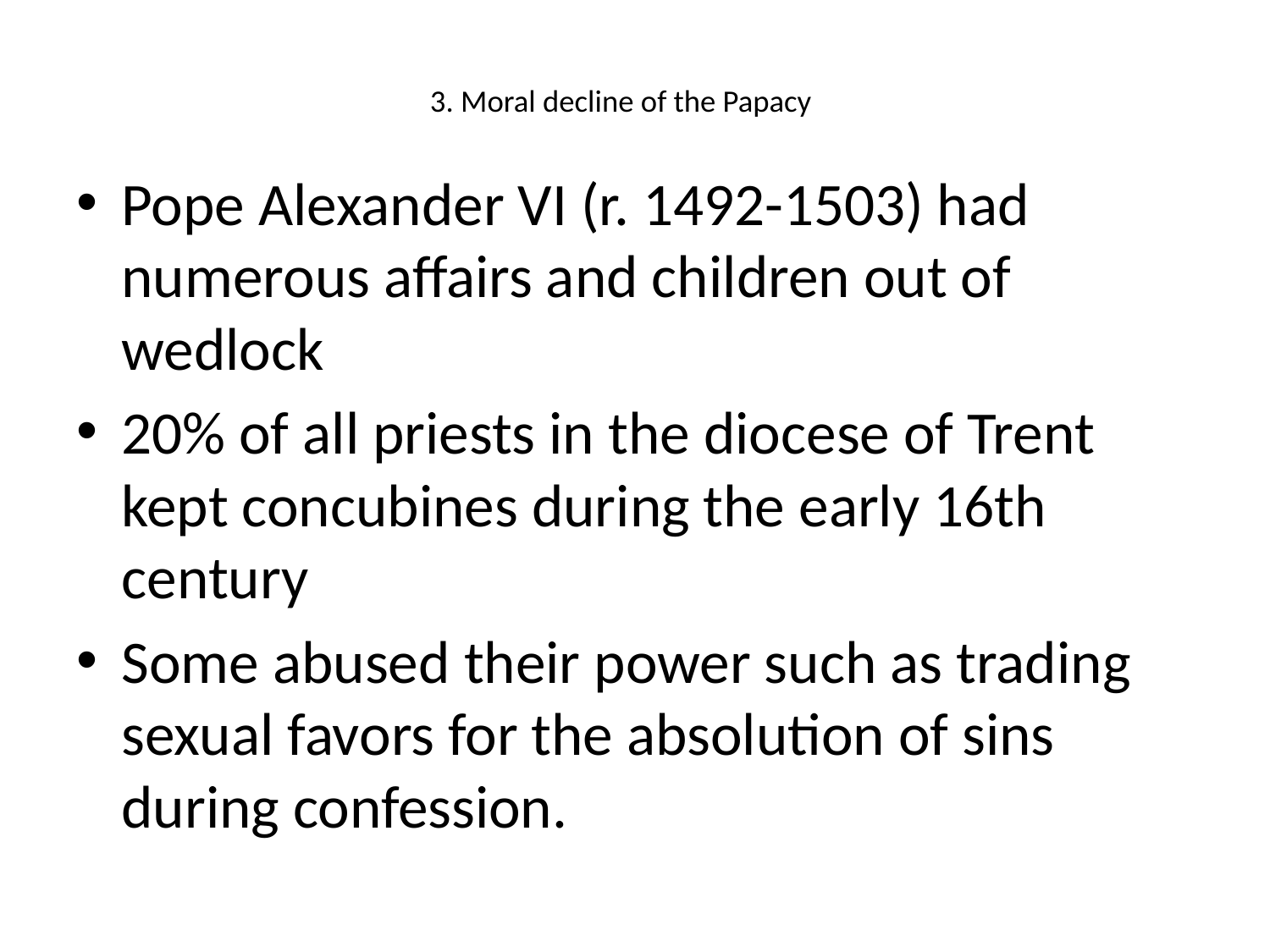

# 3. Moral decline of the Papacy
Pope Alexander VI (r. 1492-1503) had numerous affairs and children out of wedlock
20% of all priests in the diocese of Trent kept concubines during the early 16th century
Some abused their power such as trading sexual favors for the absolution of sins during confession.